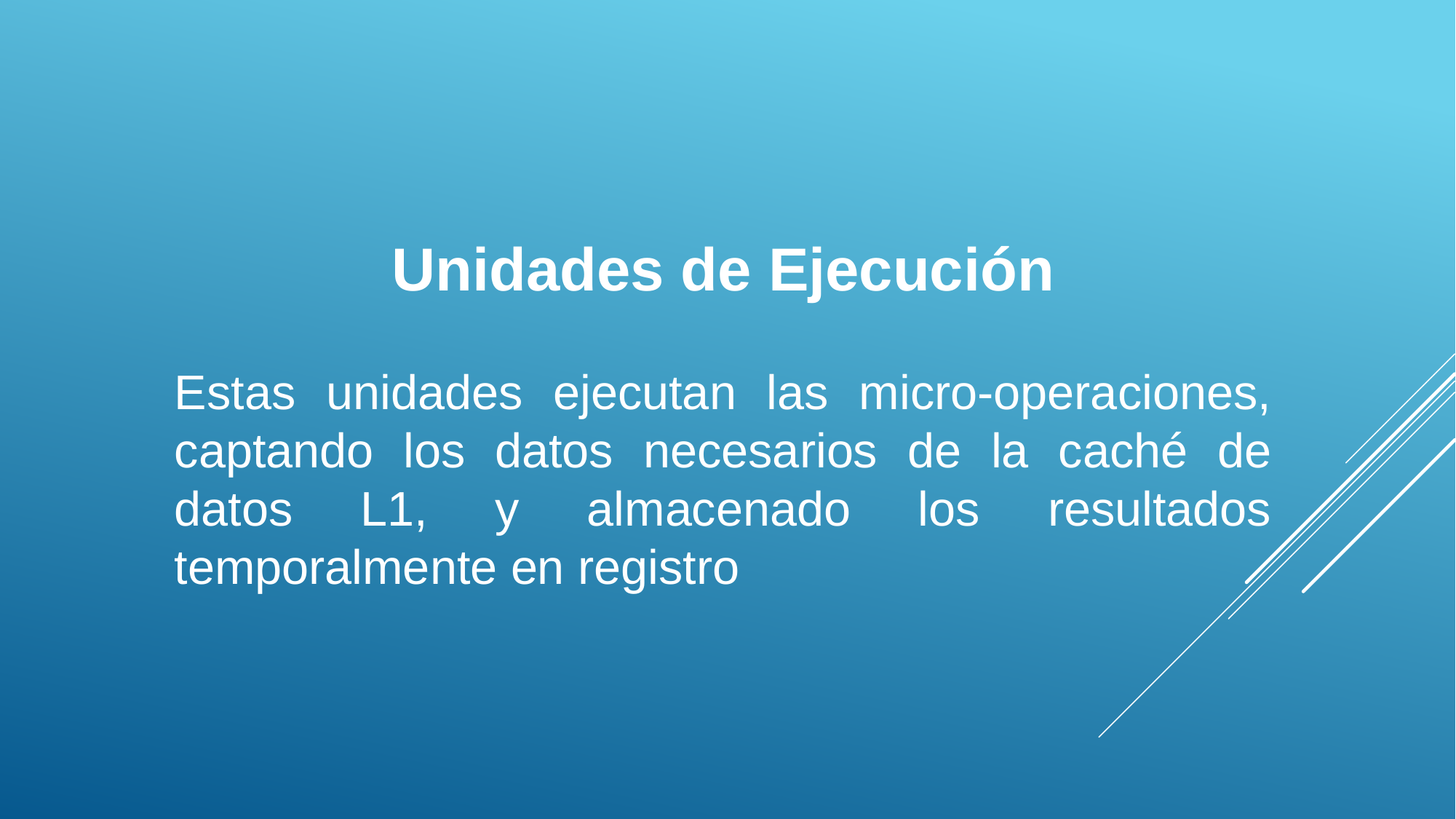

Unidades de Ejecución

Estas unidades ejecutan las micro-operaciones, captando los datos necesarios de la caché de datos L1, y almacenado los resultados temporalmente en registro